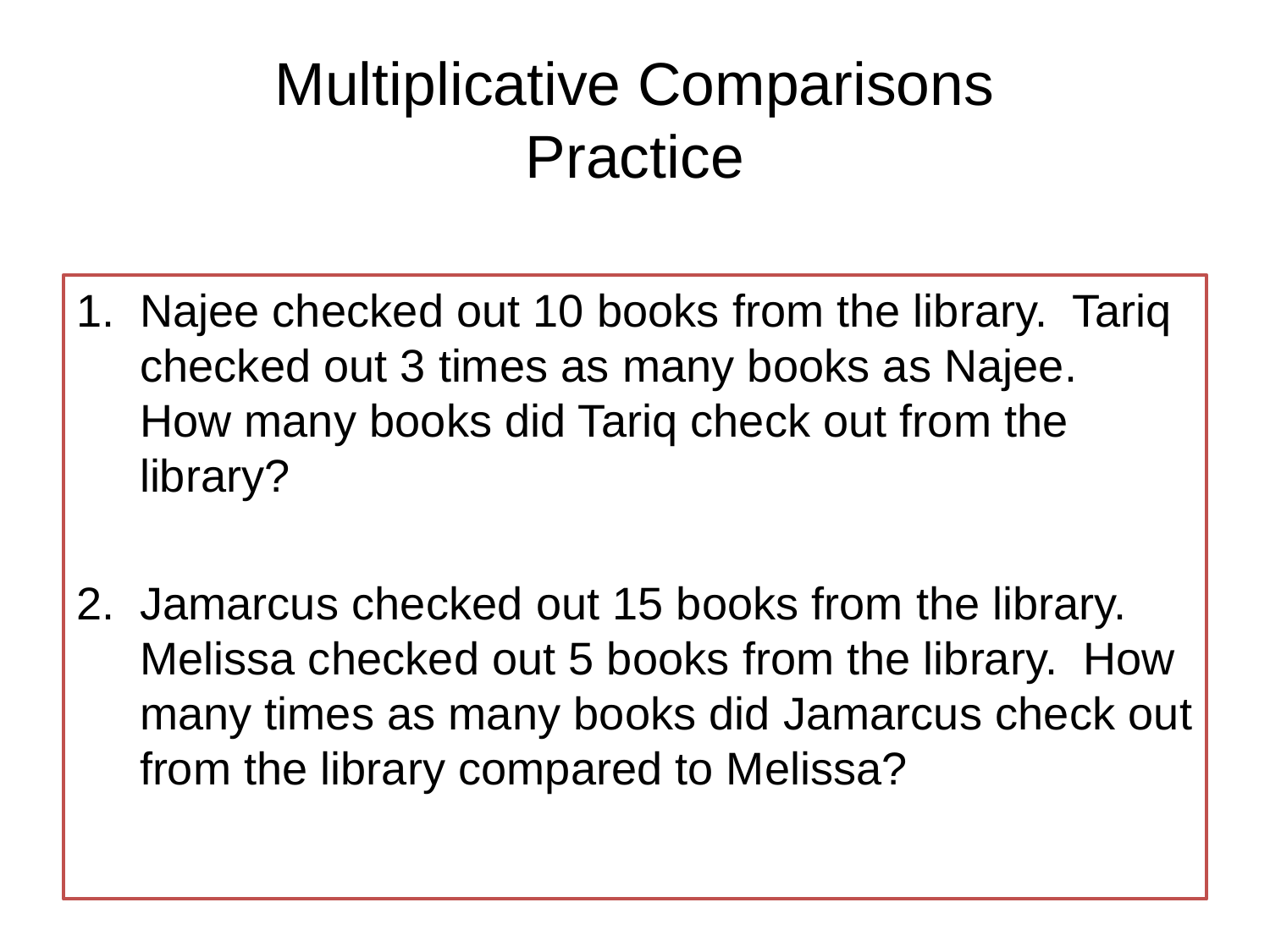

# Multiplicative Comparisons Practice
Najee checked out 10 books from the library.  Tariq checked out 3 times as many books as Najee.  How many books did Tariq check out from the library?

Jamarcus checked out 15 books from the library.  Melissa checked out 5 books from the library.  How many times as many books did Jamarcus check out from the library compared to Melissa?